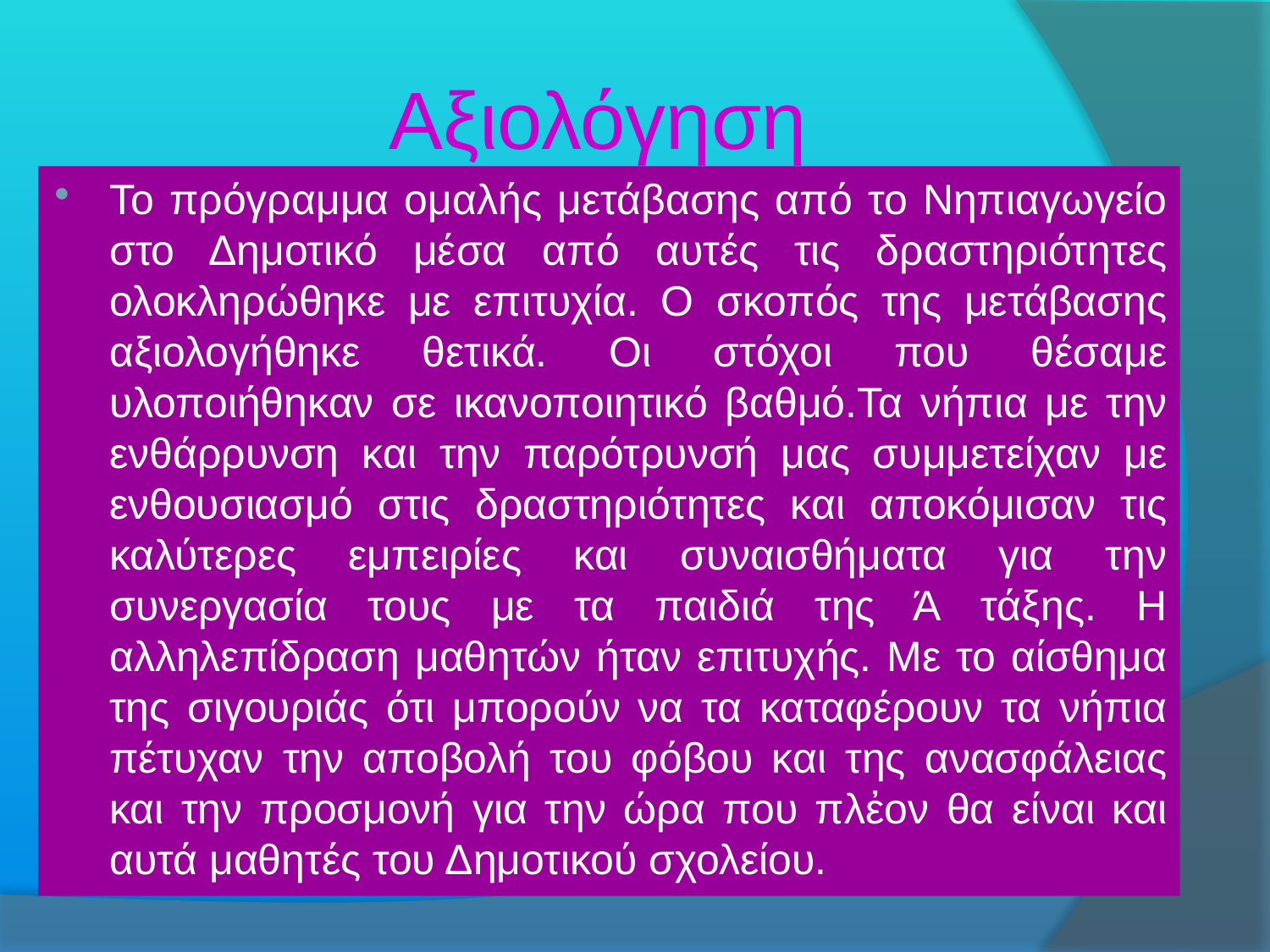

# Αξιολόγηση
Το πρόγραμμα ομαλής μετάβασης από το Νηπιαγωγείο στο Δημοτικό μέσα από αυτές τις δραστηριότητες ολοκληρώθηκε με επιτυχία. Ο σκοπός της μετάβασης αξιολογήθηκε θετικά. Οι στόχοι που θέσαμε υλοποιήθηκαν σε ικανοποιητικό βαθμό.Τα νήπια με την ενθάρρυνση και την παρότρυνσή μας συμμετείχαν με ενθουσιασμό στις δραστηριότητες και αποκόμισαν τις καλύτερες εμπειρίες και συναισθήματα για την συνεργασία τους με τα παιδιά της Ά τάξης. Η αλληλεπίδραση μαθητών ήταν επιτυχής. Με το αίσθημα της σιγουριάς ότι μπορούν να τα καταφέρουν τα νήπια πέτυχαν την αποβολή του φόβου και της ανασφάλειας και την προσμονή για την ώρα που πλἐον θα είναι και αυτά μαθητές του Δημοτικού σχολείου.